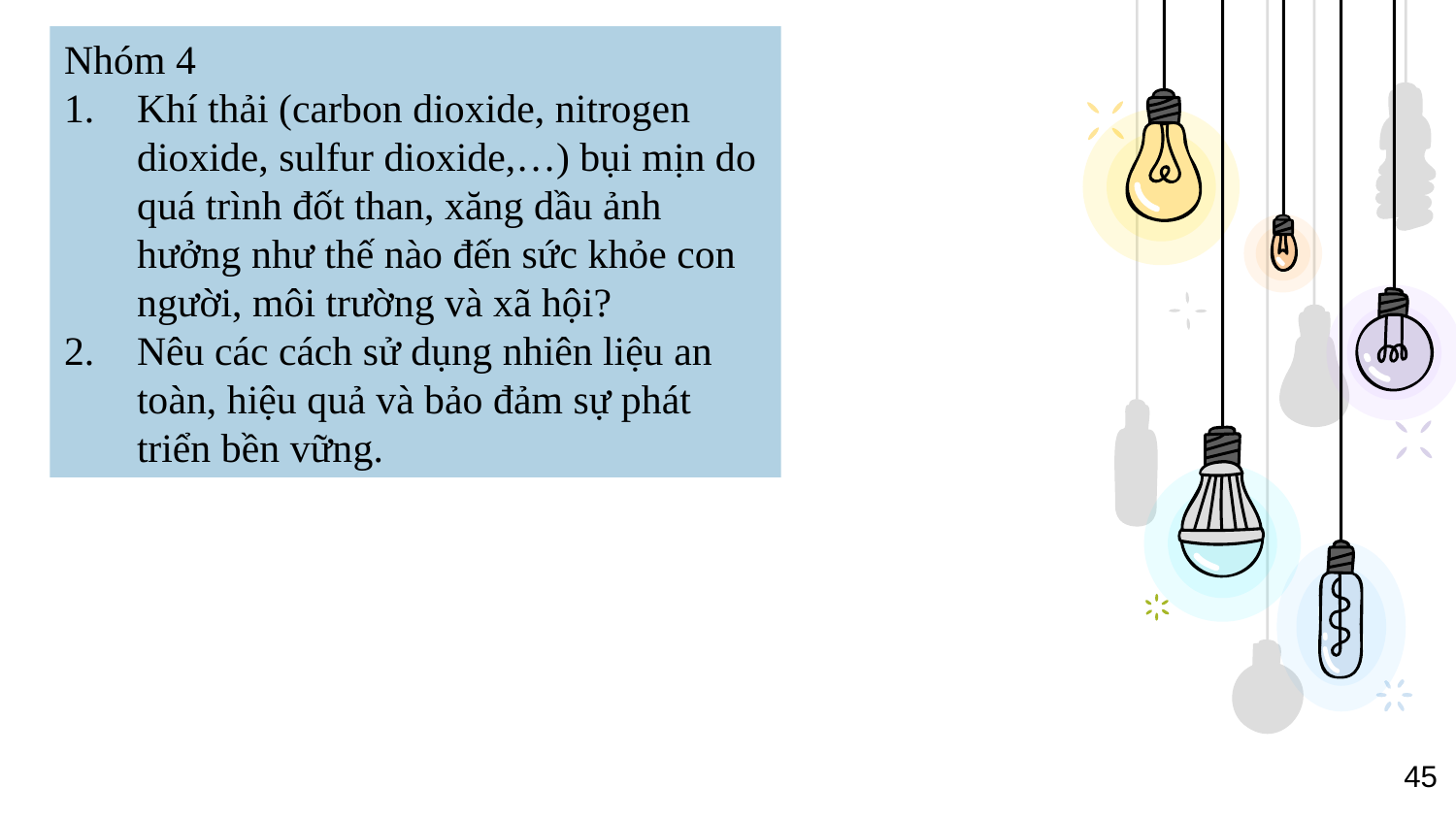

Nhóm 4
Khí thải (carbon dioxide, nitrogen dioxide, sulfur dioxide,…) bụi mịn do quá trình đốt than, xăng dầu ảnh hưởng như thế nào đến sức khỏe con người, môi trường và xã hội?
Nêu các cách sử dụng nhiên liệu an toàn, hiệu quả và bảo đảm sự phát triển bền vững.
45